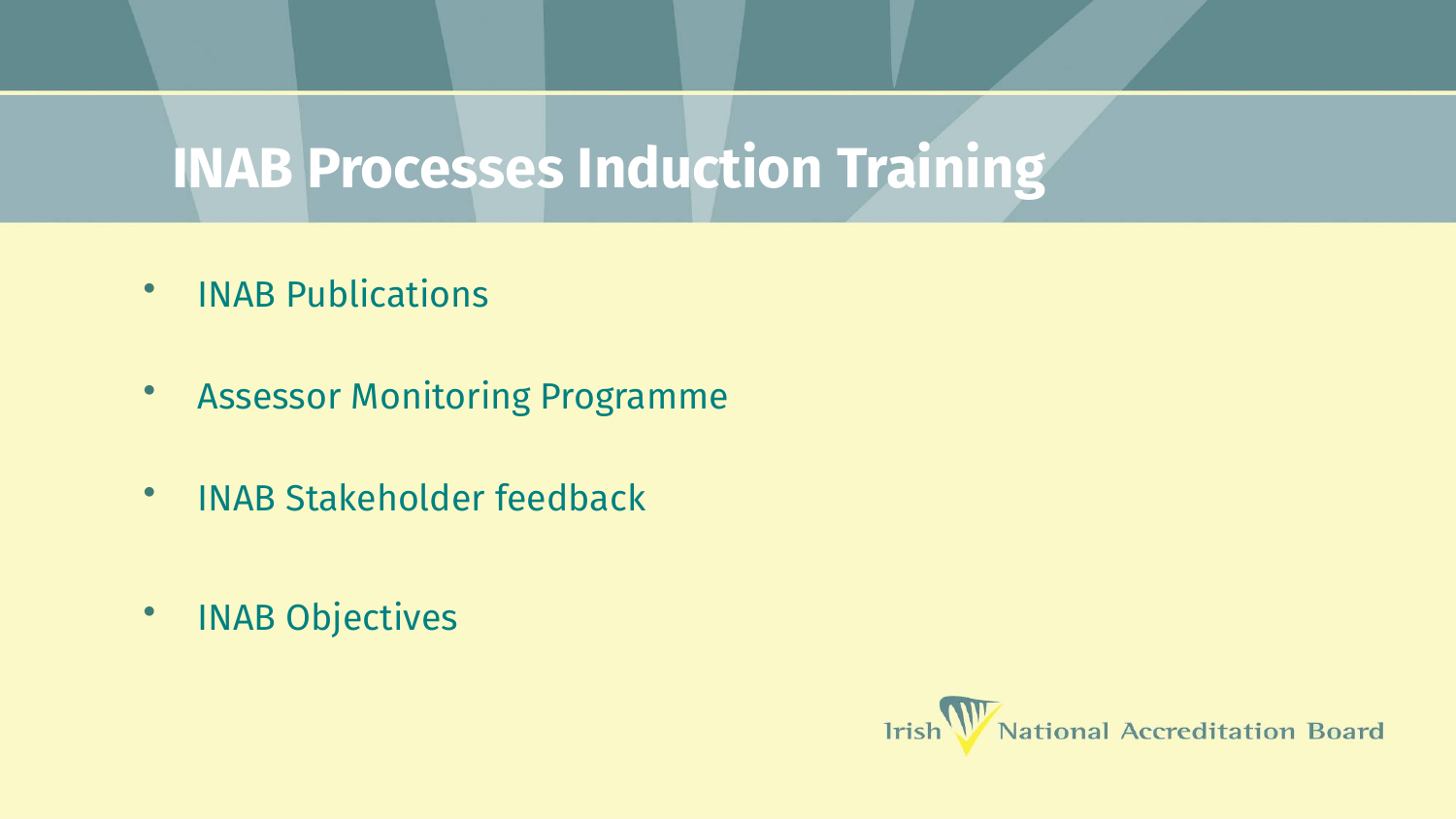

# INAB Processes Induction Training

INAB Publications

Assessor Monitoring Programme

INAB Stakeholder feedback

INAB Objectives